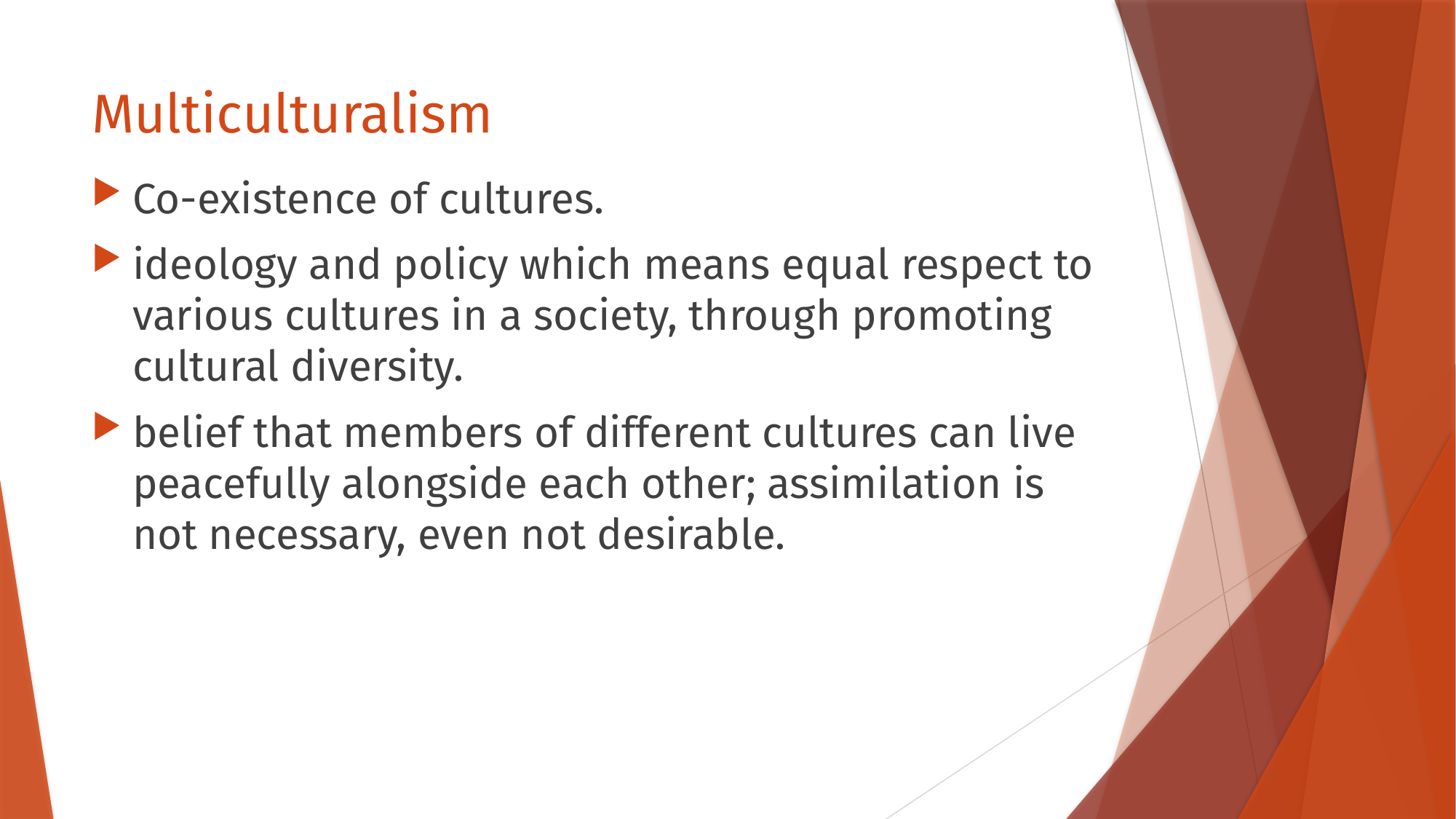

# Multiculturalism
Co-existence of cultures.
ideology and policy which means equal respect to various cultures in a society, through promoting cultural diversity.
belief that members of different cultures can live peacefully alongside each other; assimilation is not necessary, even not desirable.